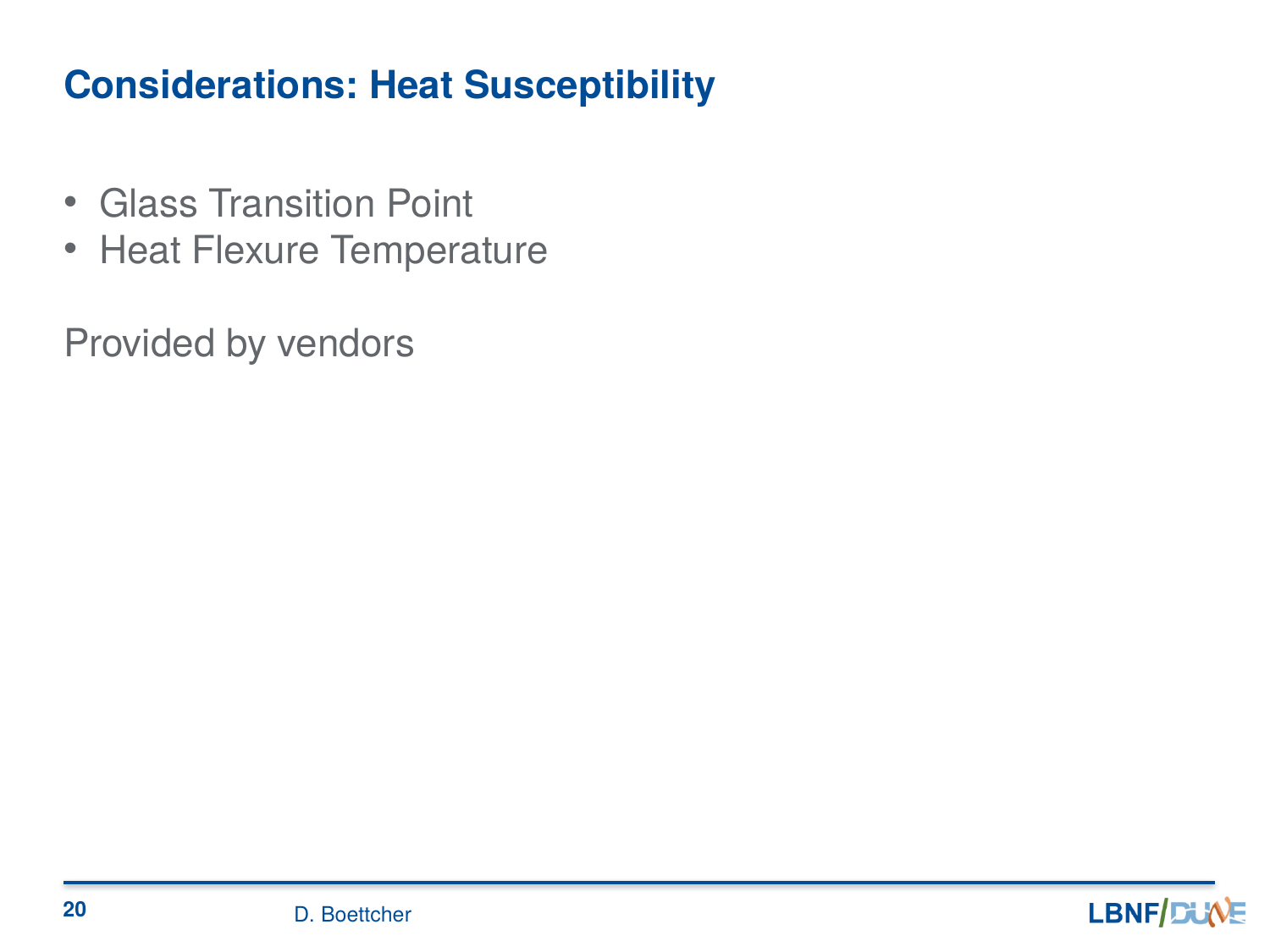

# Considerations: Heat Susceptibility
Glass Transition Point
Heat Flexure Temperature

Provided by vendors
20

D. Boettcher